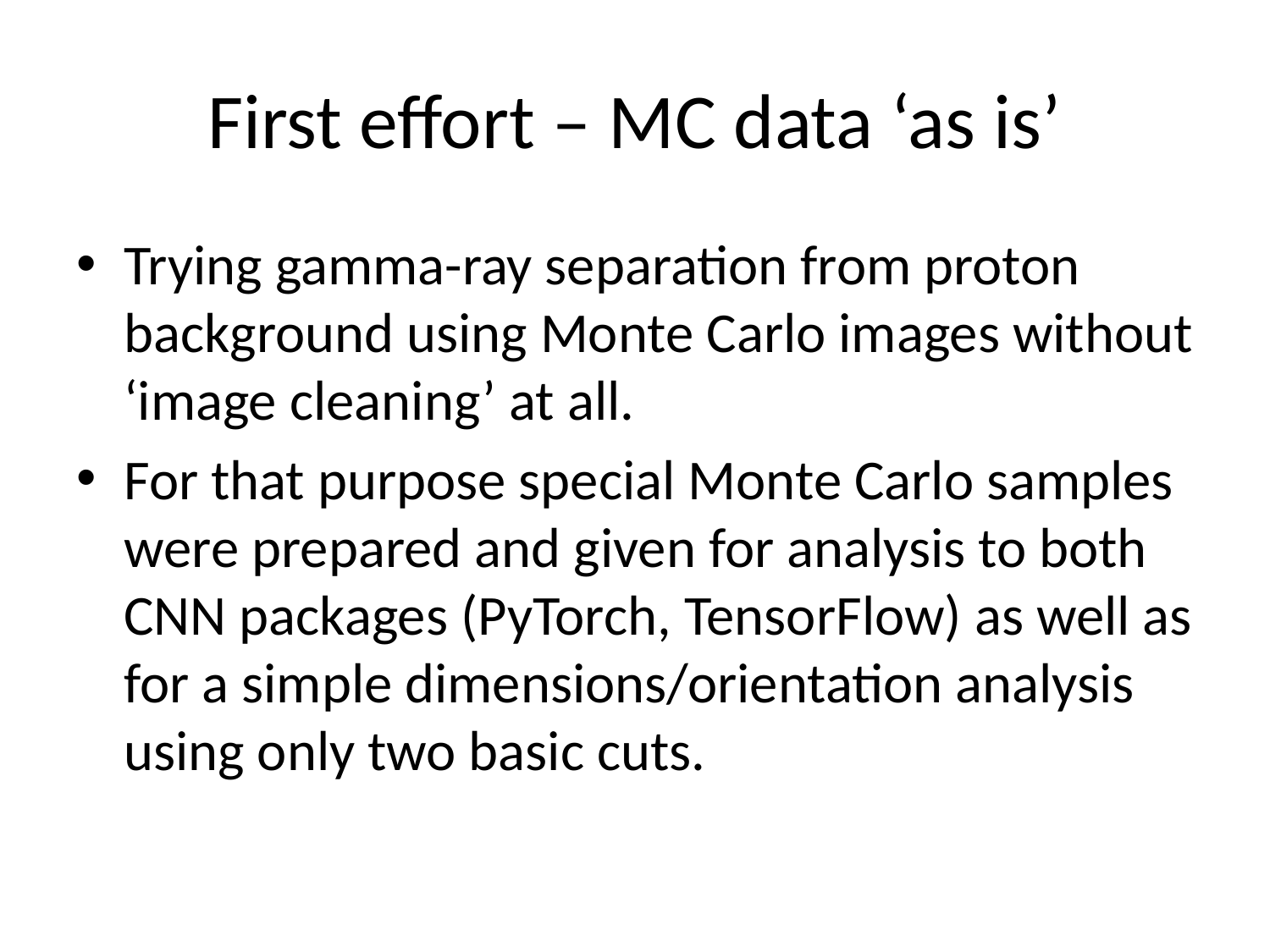

# First effort – MC data ‘as is’
Trying gamma-ray separation from proton background using Monte Carlo images without ‘image cleaning’ at all.
For that purpose special Monte Carlo samples were prepared and given for analysis to both CNN packages (PyTorch, TensorFlow) as well as for a simple dimensions/orientation analysis using only two basic cuts.